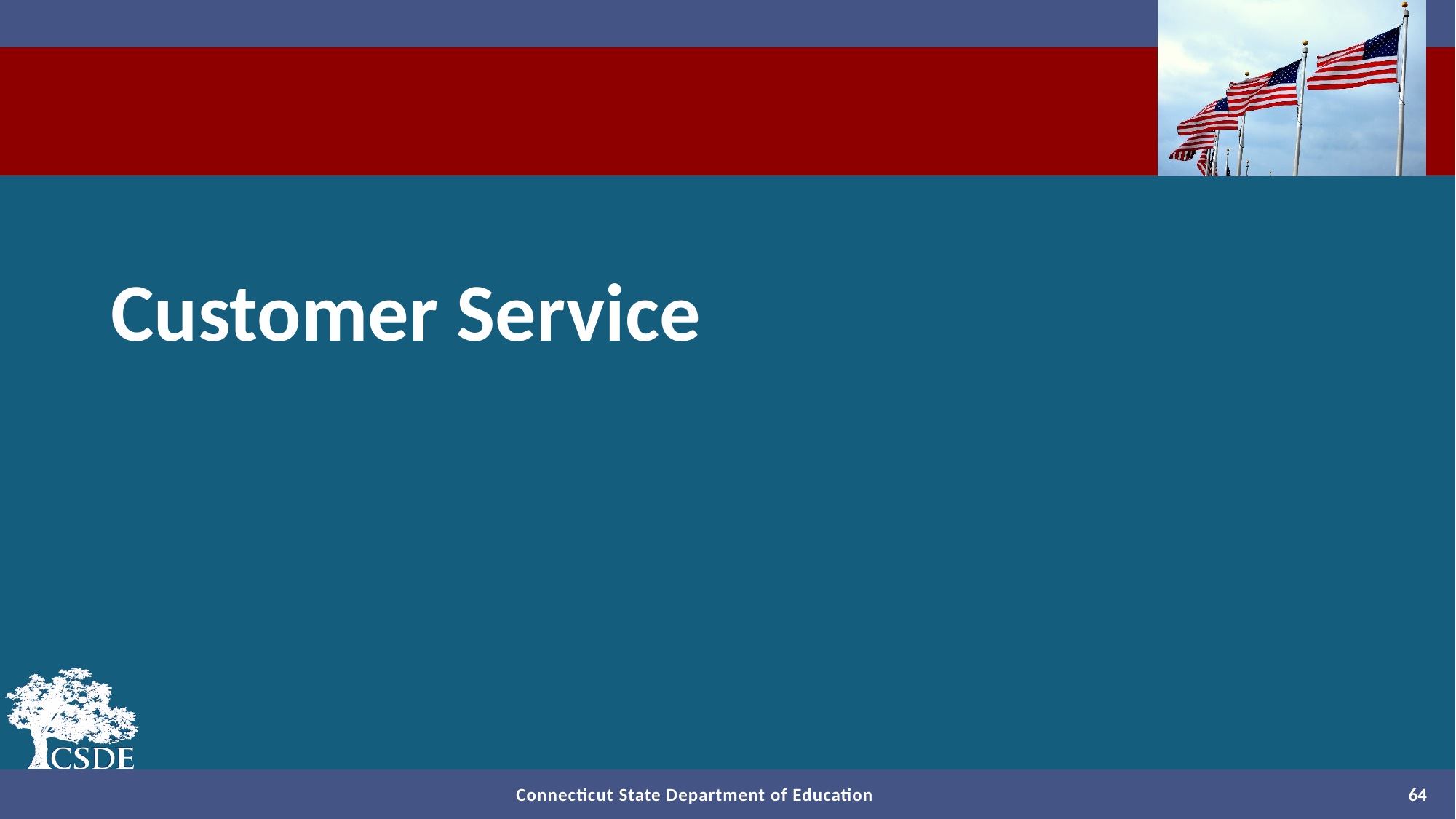

# Customer Service
64
Connecticut State Department of Education